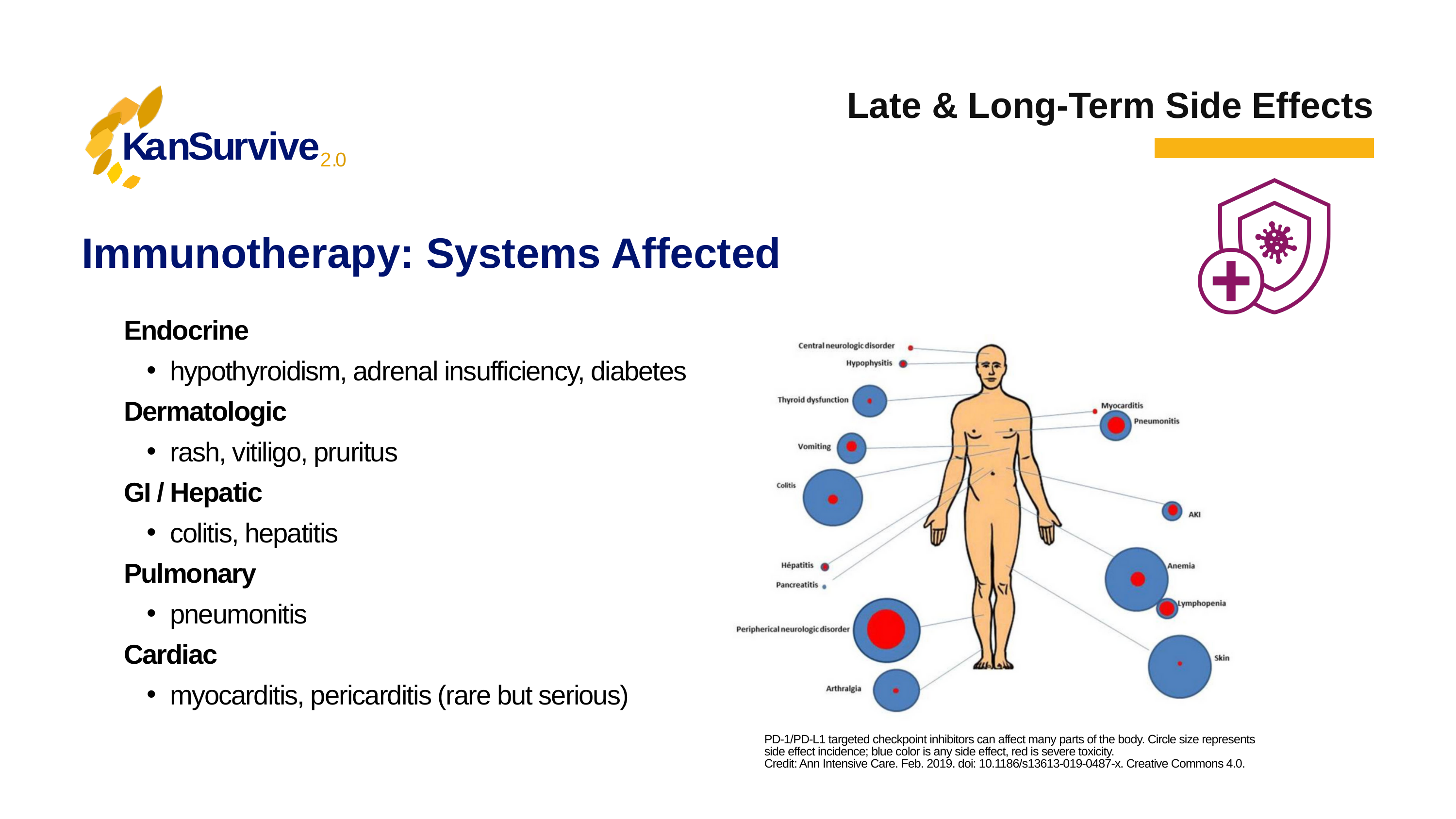

Late & Long-Term Side Effects

K
a
n
S
u
r
v
i
v
e

2
.
0

Immunotherapy: Systems Affected
Endocrine
hypothyroidism, adrenal insufficiency, diabetes
Dermatologic
rash, vitiligo, pruritus
GI / Hepatic
colitis, hepatitis
Pulmonary
pneumonitis
Cardiac
myocarditis, pericarditis (rare but serious)

PD-1/PD-L1 targeted checkpoint inhibitors can affect many parts of the body. Circle size represents side effect incidence; blue color is any side effect, red is severe toxicity.
Credit: Ann Intensive Care. Feb. 2019. doi: 10.1186/s13613-019-0487-x. Creative Commons 4.0.